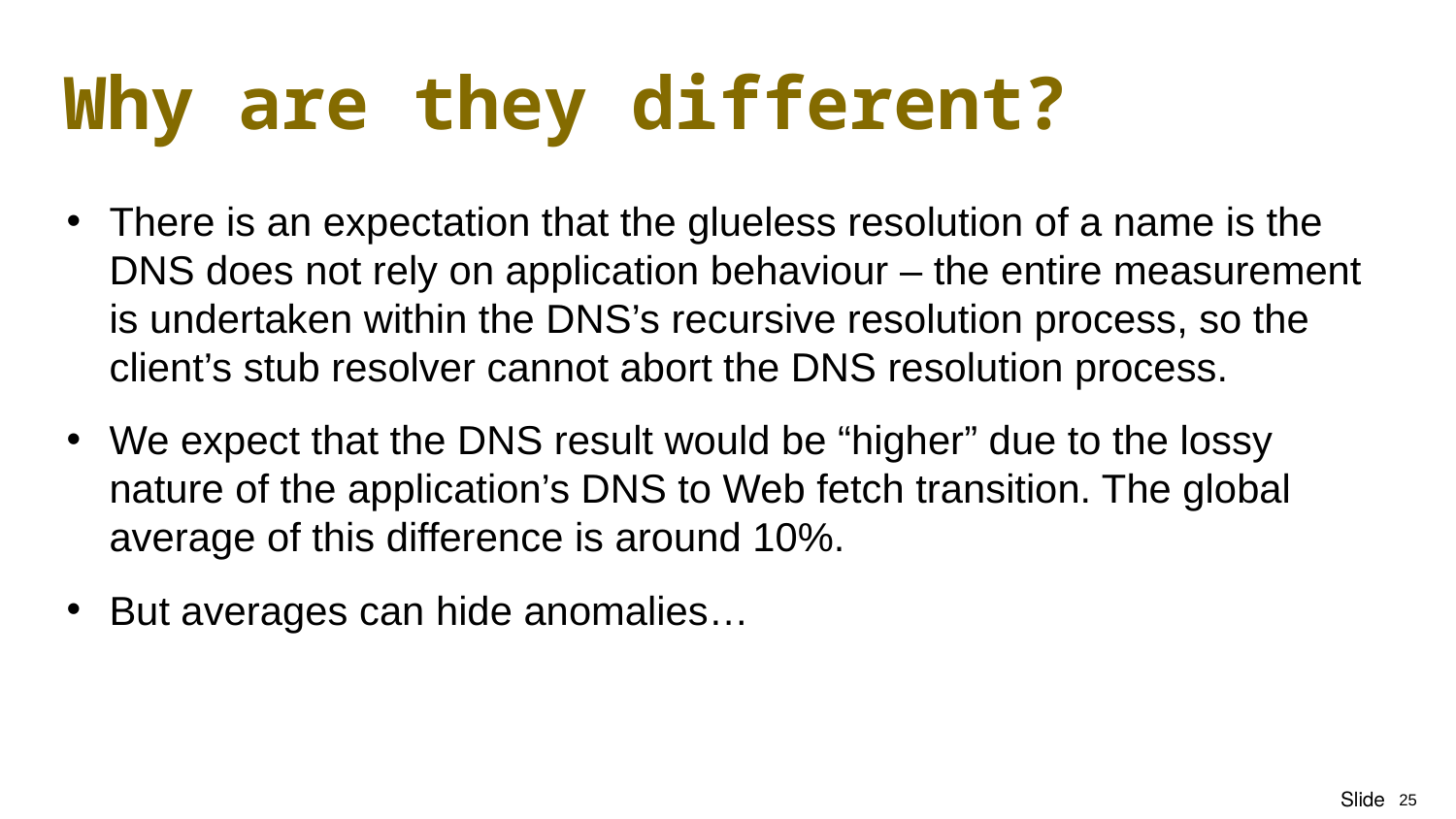

# Why are they different?
There is an expectation that the glueless resolution of a name is the DNS does not rely on application behaviour – the entire measurement is undertaken within the DNS’s recursive resolution process, so the client’s stub resolver cannot abort the DNS resolution process.
We expect that the DNS result would be “higher” due to the lossy nature of the application’s DNS to Web fetch transition. The global average of this difference is around 10%.
But averages can hide anomalies…
25